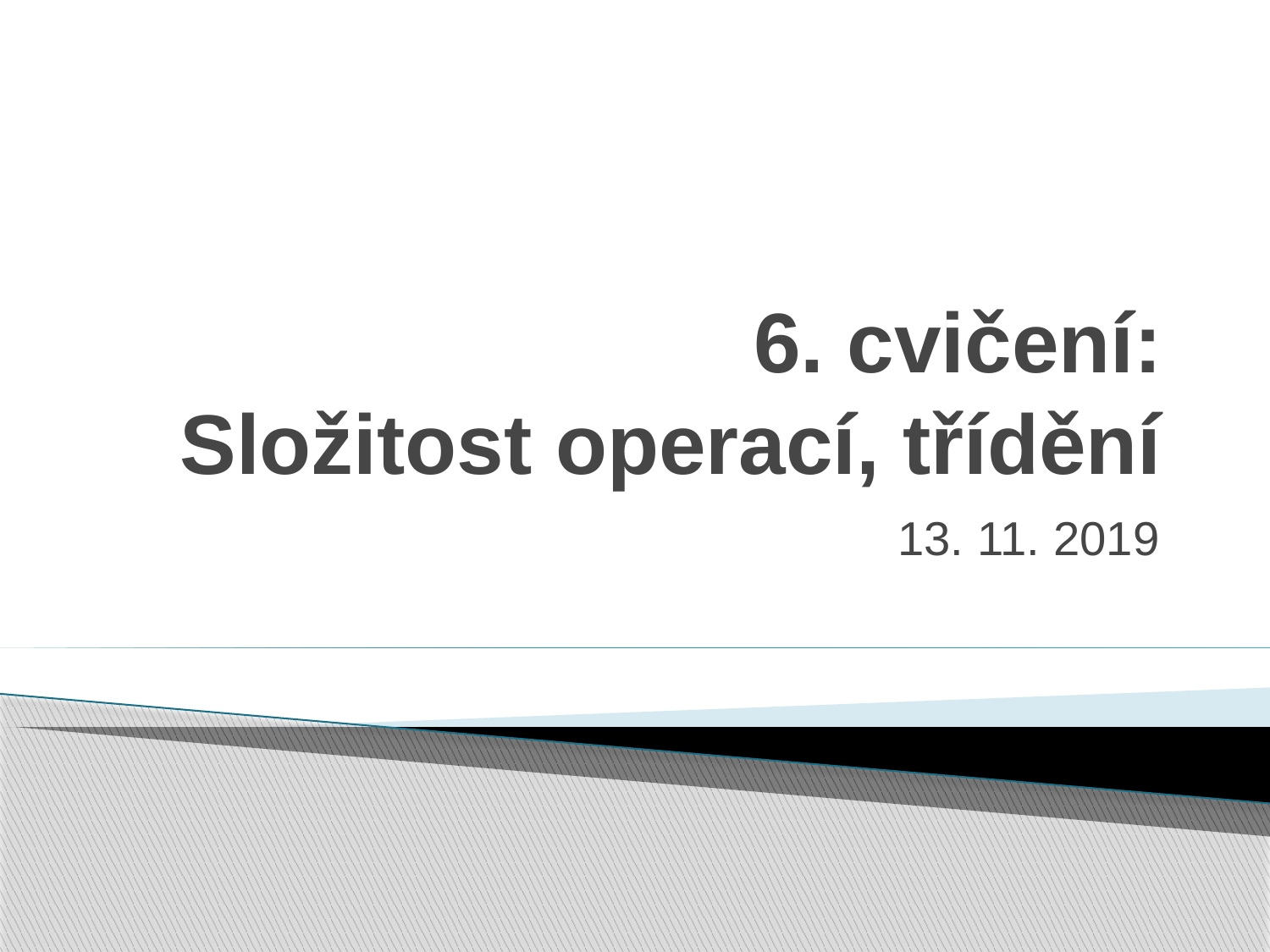

# 6. cvičení: Složitost operací, třídění
13. 11. 2019